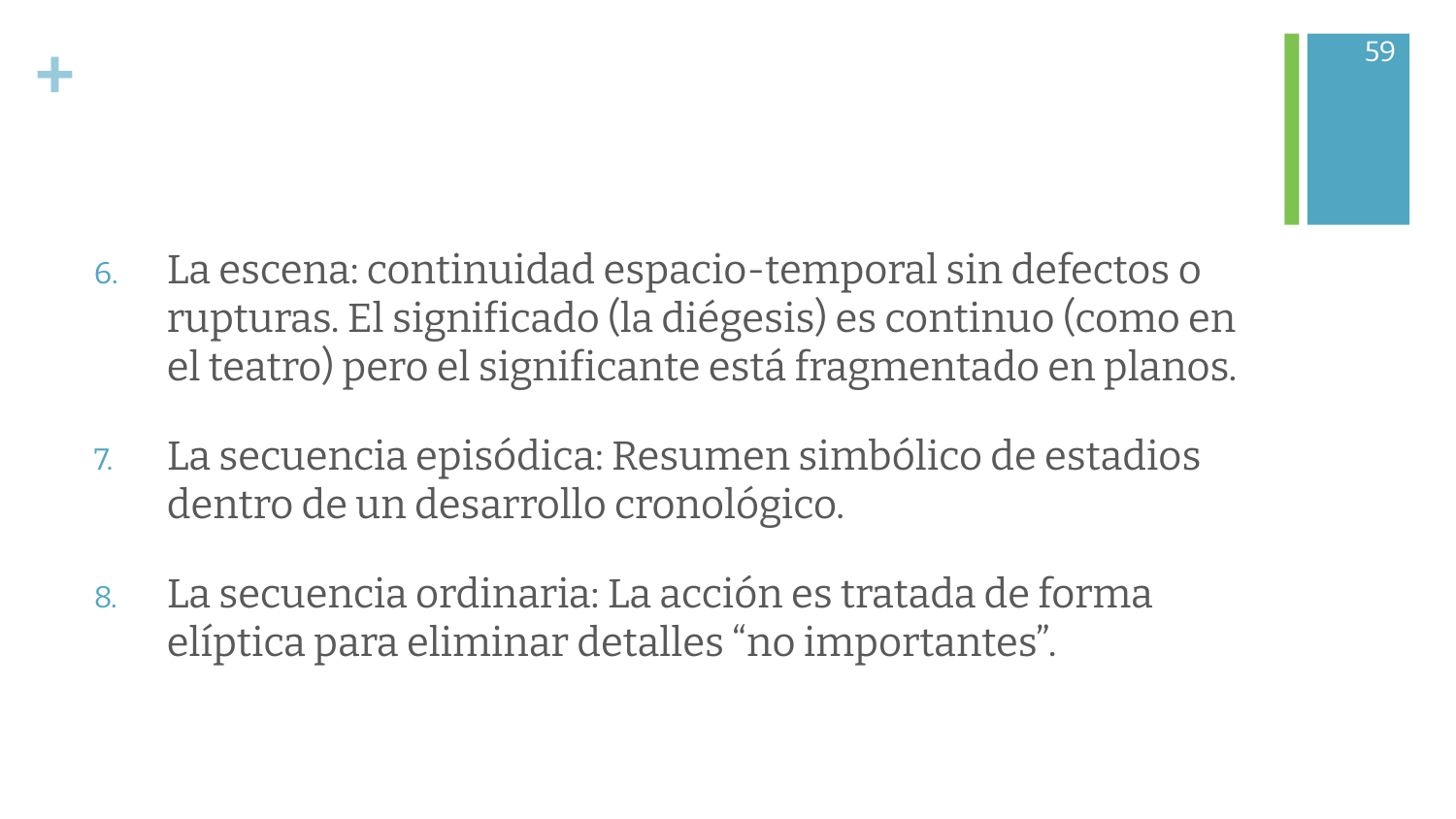

59
#
La escena: continuidad espacio-temporal sin defectos o rupturas. El significado (la diégesis) es continuo (como en el teatro) pero el significante está fragmentado en planos.
La secuencia episódica: Resumen simbólico de estadios dentro de un desarrollo cronológico.
La secuencia ordinaria: La acción es tratada de forma elíptica para eliminar detalles “no importantes”.